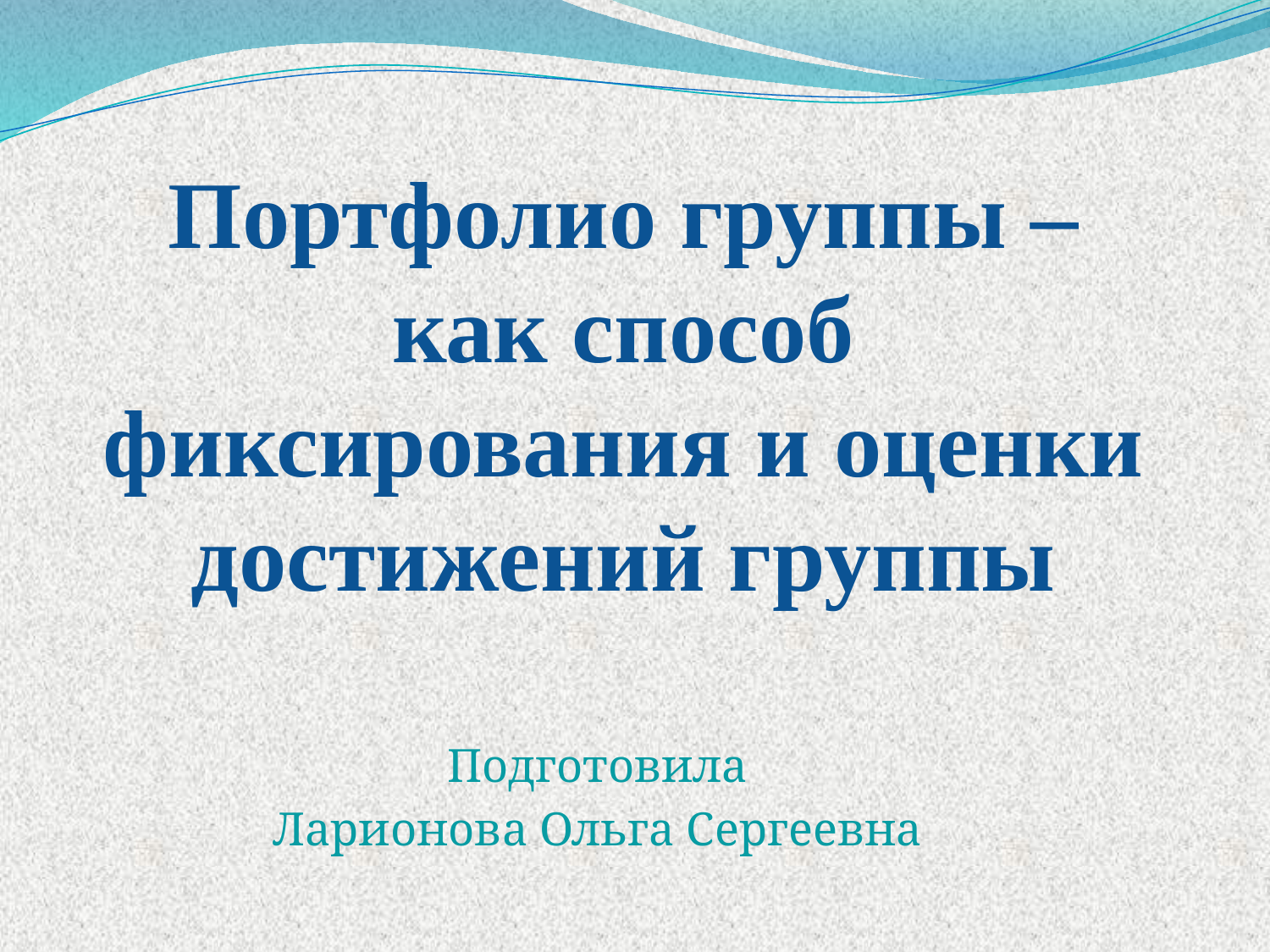

# Портфолио группы – как способ фиксирования и оценки достижений группы

Подготовила
Ларионова Ольга Сергеевна